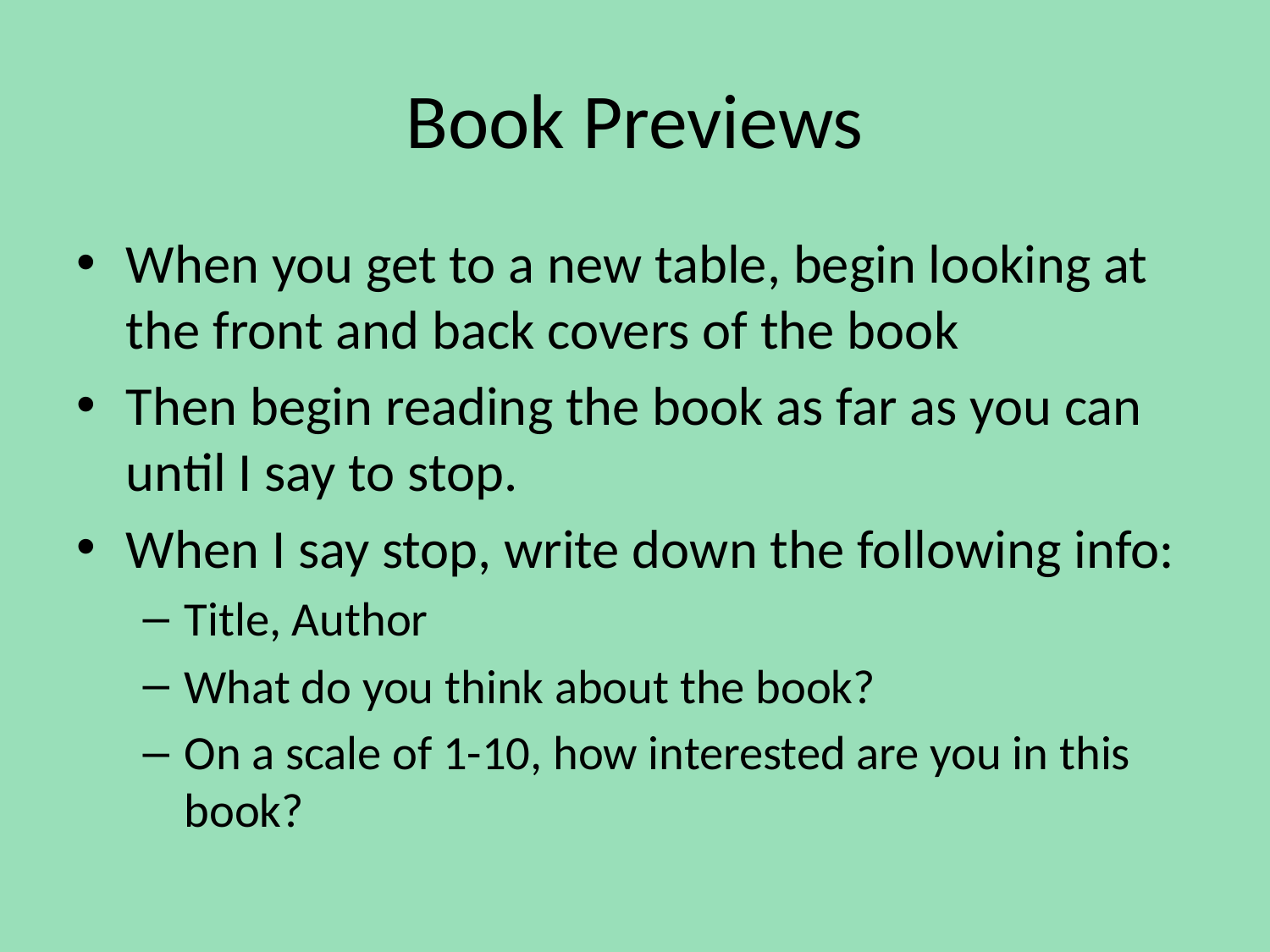

# Book Previews
When you get to a new table, begin looking at the front and back covers of the book
Then begin reading the book as far as you can until I say to stop.
When I say stop, write down the following info:
Title, Author
What do you think about the book?
On a scale of 1-10, how interested are you in this book?